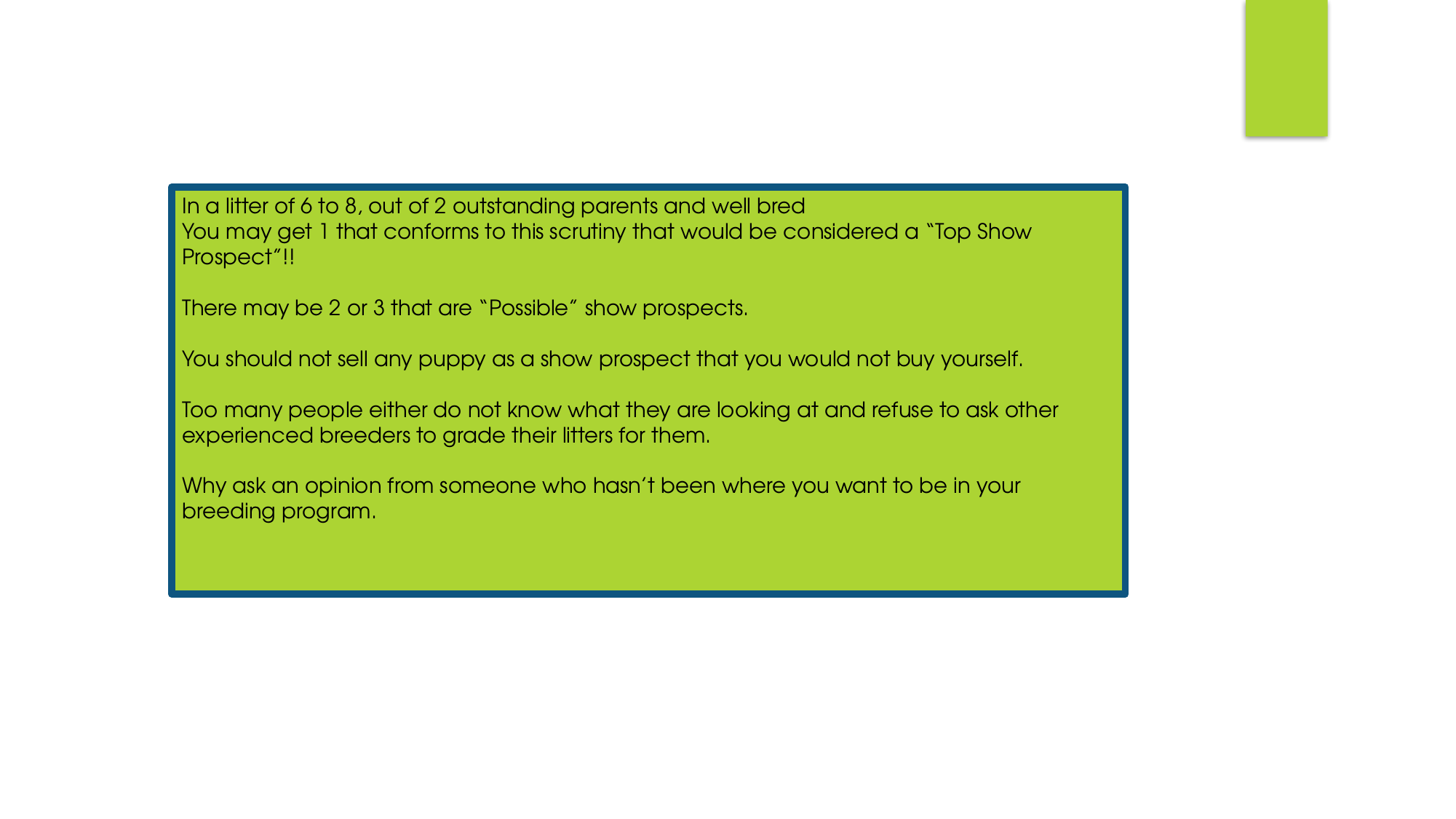

In a litter of 6 to 8, out of 2 outstanding parents and well bred
You may get 1 that conforms to this scrutiny that would be considered a “Top Show Prospect”!!

There may be 2 or 3 that are “Possible” show prospects.

You should not sell any puppy as a show prospect that you would not buy yourself.

Too many people either do not know what they are looking at and refuse to ask other experienced breeders to grade their litters for them.

Why ask an opinion from someone who hasn’t been where you want to be in your breeding program.